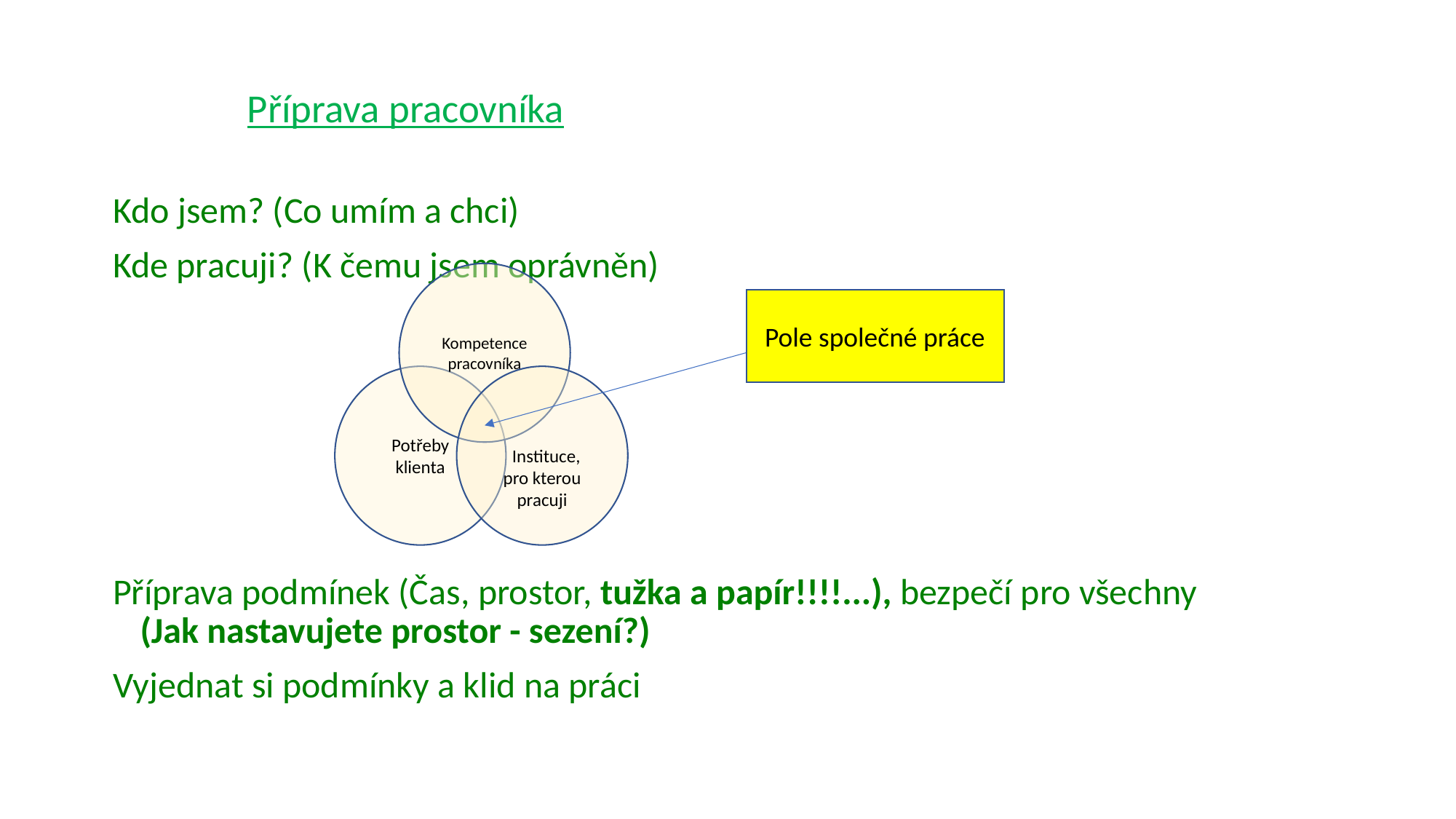

# Příprava pracovníka
Kdo jsem? (Co umím a chci)
Kde pracuji? (K čemu jsem oprávněn)

Příprava podmínek (Čas, prostor, tužka a papír!!!!...), bezpečí pro všechny (Jak nastavujete prostor - sezení?)
Vyjednat si podmínky a klid na práci

Kompetence pracovníka
Pole společné práce
Potřeby klienta

  Instituce, pro kterou pracuji